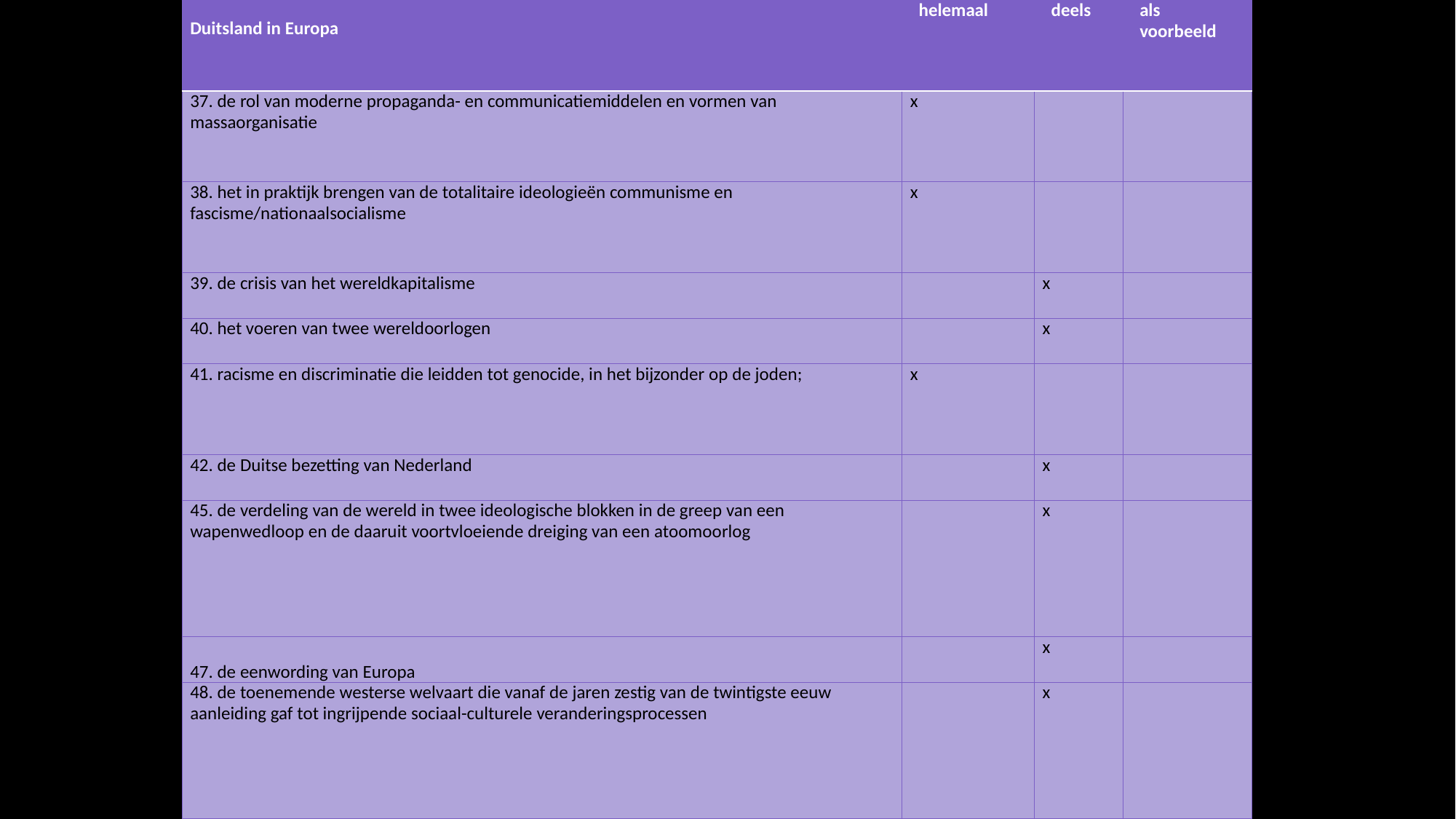

| Duitsland in Europa | helemaal | deels | als voorbeeld |
| --- | --- | --- | --- |
| 37. de rol van moderne propaganda- en communicatiemiddelen en vormen van massaorganisatie | x |  |  |
| 38. het in praktijk brengen van de totalitaire ideologieën communisme en fascisme/nationaalsocialisme | x |  |  |
| 39. de crisis van het wereldkapitalisme |  | x |  |
| 40. het voeren van twee wereldoorlogen |  | x |  |
| 41. racisme en discriminatie die leidden tot genocide, in het bijzonder op de joden; | x |  |  |
| 42. de Duitse bezetting van Nederland |  | x |  |
| 45. de verdeling van de wereld in twee ideologische blokken in de greep van een wapenwedloop en de daaruit voortvloeiende dreiging van een atoomoorlog |  | x |  |
| 47. de eenwording van Europa |  | x |  |
| 48. de toenemende westerse welvaart die vanaf de jaren zestig van de twintigste eeuw aanleiding gaf tot ingrijpende sociaal-culturele veranderingsprocessen |  | x |  |